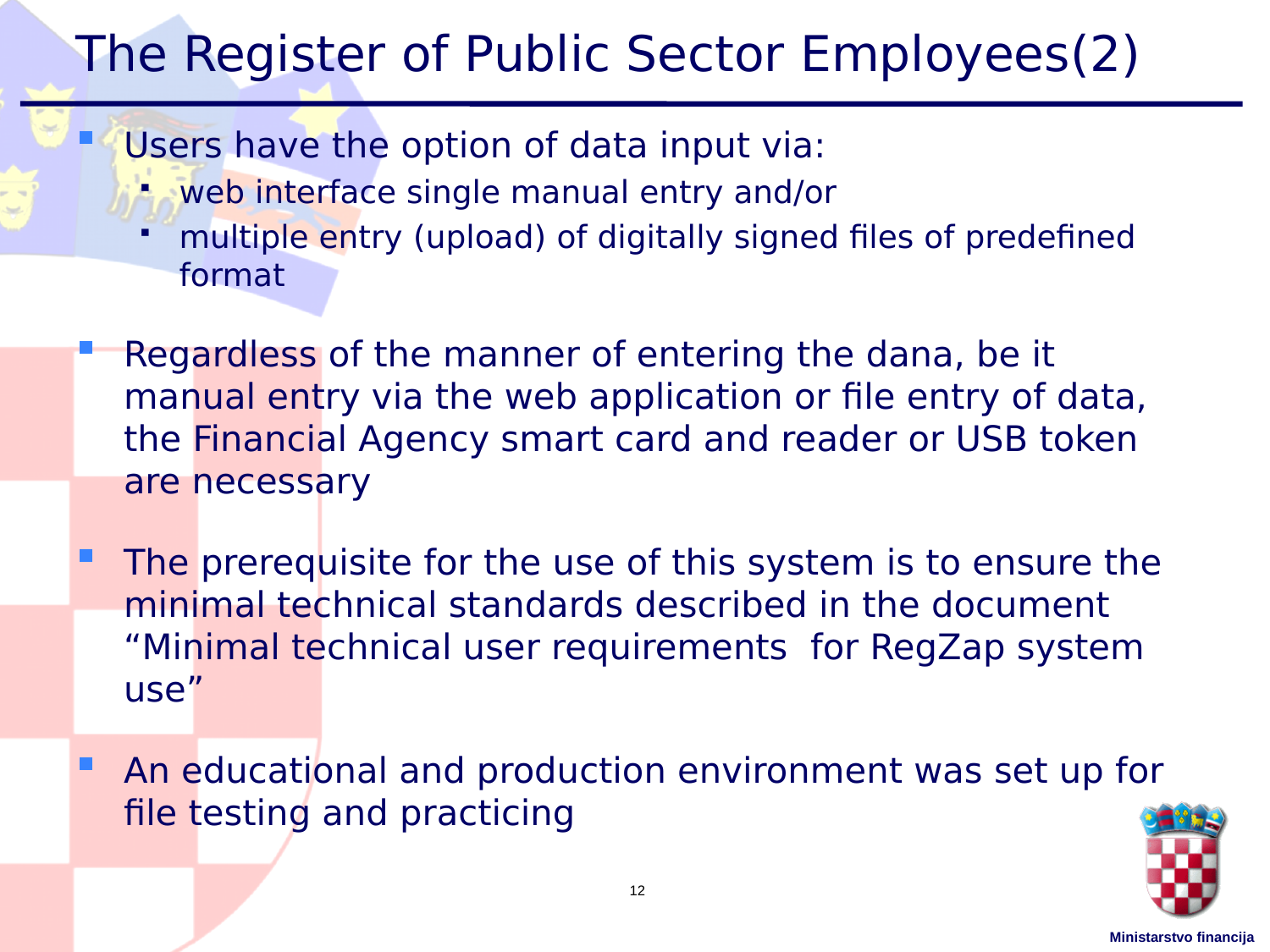

# The Register of Public Sector Employees(2)
Users have the option of data input via:
web interface single manual entry and/or
multiple entry (upload) of digitally signed files of predefined format
Regardless of the manner of entering the dana, be it manual entry via the web application or file entry of data, the Financial Agency smart card and reader or USB token are necessary
The prerequisite for the use of this system is to ensure the minimal technical standards described in the document “Minimal technical user requirements  for RegZap system use”
An educational and production environment was set up for file testing and practicing
12